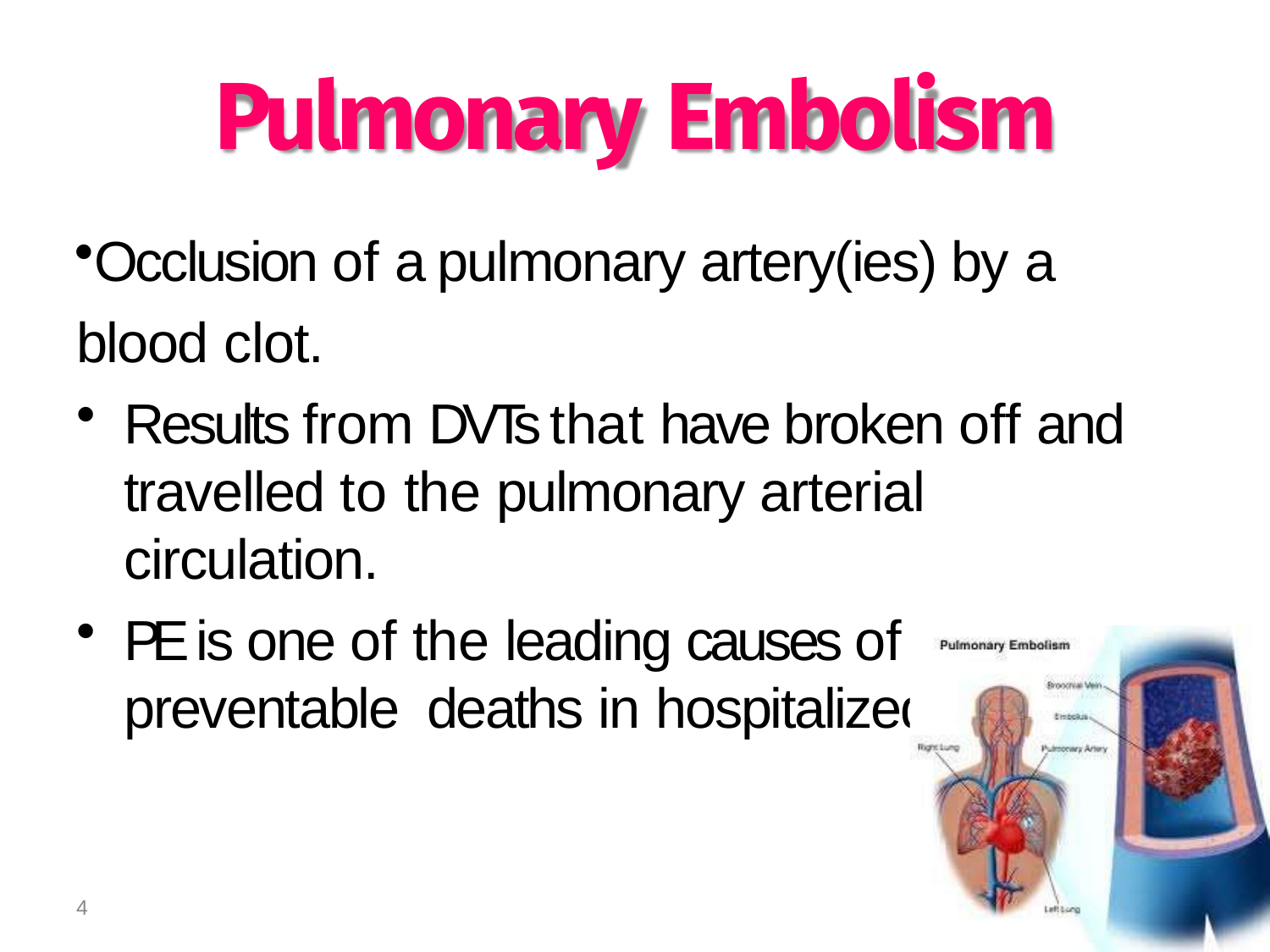

# Pulmonary Embolism
Occlusion of a pulmonary artery(ies) by a  blood clot.
Results from DVTs that have broken off and  travelled to the pulmonary arterial circulation.
PE is one of the leading causes of preventable  deaths in hospitalized patients.

4
20/01/2016